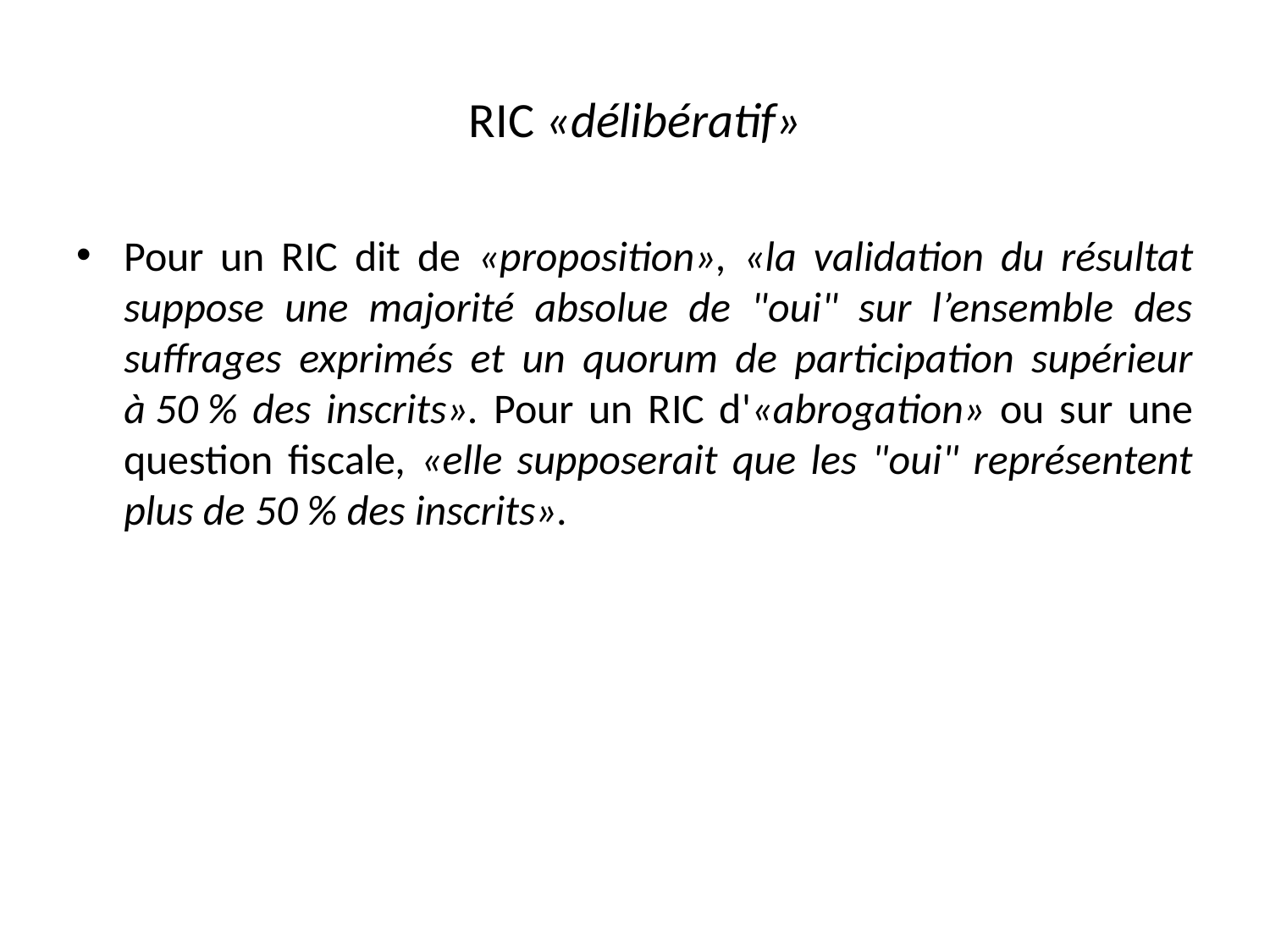

# RIC «délibératif»
Pour un RIC dit de «proposition», «la validation du résultat suppose une majorité absolue de "oui" sur l’ensemble des suffrages exprimés et un quorum de participation supérieur à 50 % des inscrits». Pour un RIC d'«abrogation» ou sur une question fiscale, «elle supposerait que les "oui" représentent plus de 50 % des inscrits».